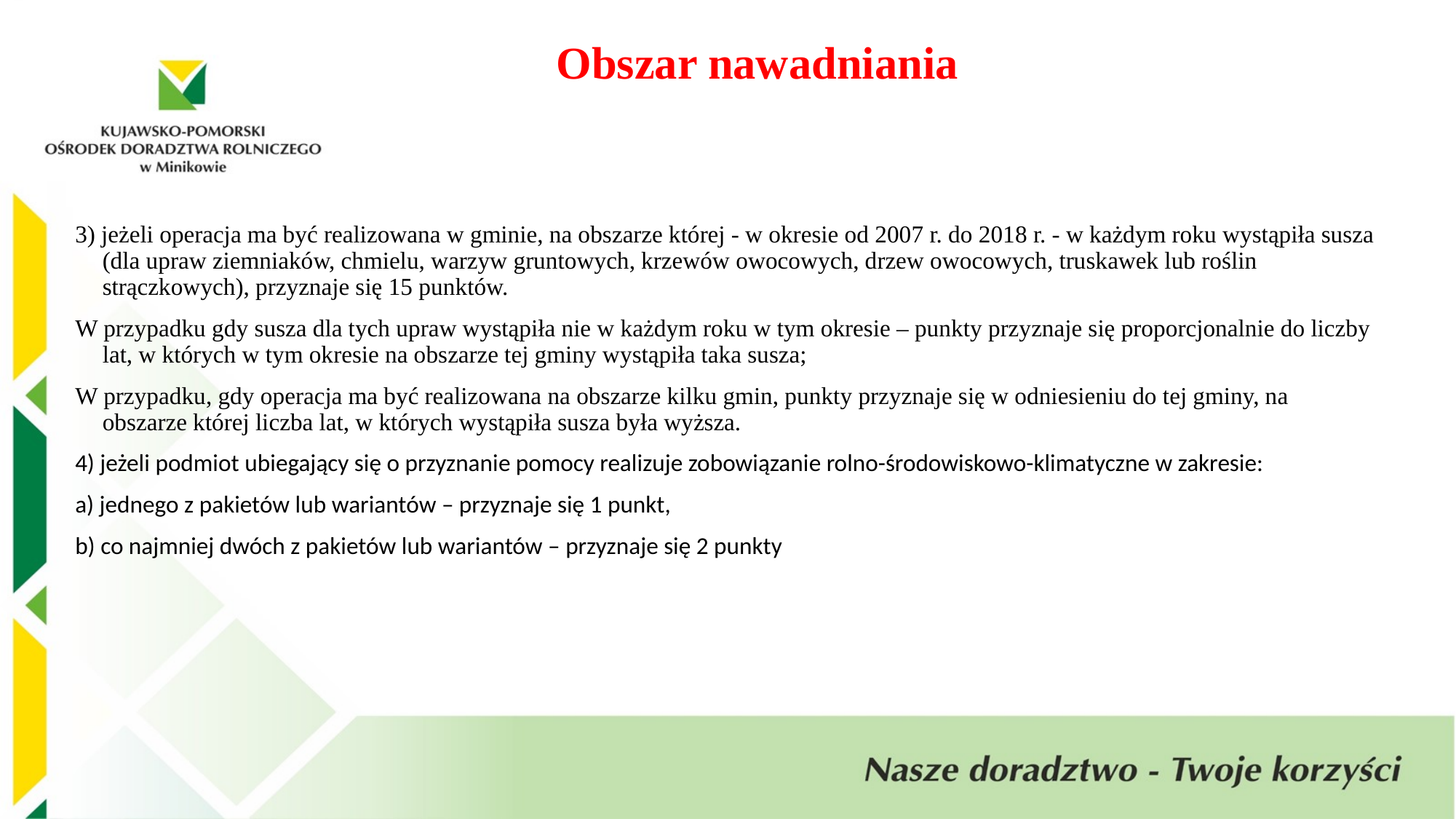

Obszar nawadniania
3) jeżeli operacja ma być realizowana w gminie, na obszarze której - w okresie od 2007 r. do 2018 r. - w każdym roku wystąpiła susza (dla upraw ziemniaków, chmielu, warzyw gruntowych, krzewów owocowych, drzew owocowych, truskawek lub roślin strączkowych), przyznaje się 15 punktów.
W przypadku gdy susza dla tych upraw wystąpiła nie w każdym roku w tym okresie – punkty przyznaje się proporcjonalnie do liczby lat, w których w tym okresie na obszarze tej gminy wystąpiła taka susza;
W przypadku, gdy operacja ma być realizowana na obszarze kilku gmin, punkty przyznaje się w odniesieniu do tej gminy, na obszarze której liczba lat, w których wystąpiła susza była wyższa.
4) jeżeli podmiot ubiegający się o przyznanie pomocy realizuje zobowiązanie rolno-środowiskowo-klimatyczne w zakresie:
a) jednego z pakietów lub wariantów – przyznaje się 1 punkt,
b) co najmniej dwóch z pakietów lub wariantów – przyznaje się 2 punkty